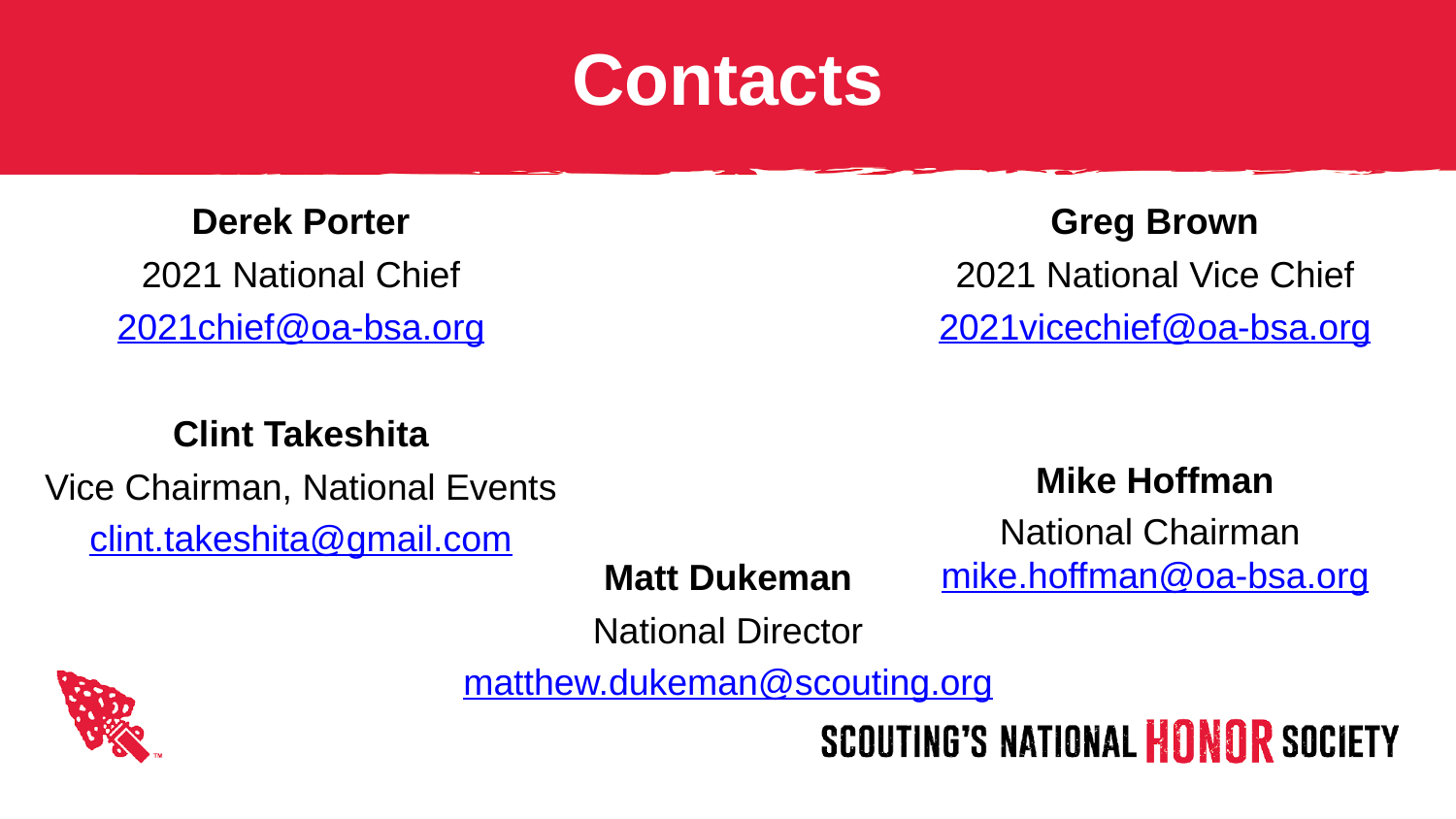

# Contacts
Derek Porter
2021 National Chief
2021chief@oa-bsa.org

Clint Takeshita
Vice Chairman, National Events
clint.takeshita@gmail.com
Greg Brown
2021 National Vice Chief
2021vicechief@oa-bsa.org

Mike Hoffman
National Chairman mike.hoffman@oa-bsa.org

Matt Dukeman
National Director
matthew.dukeman@scouting.org